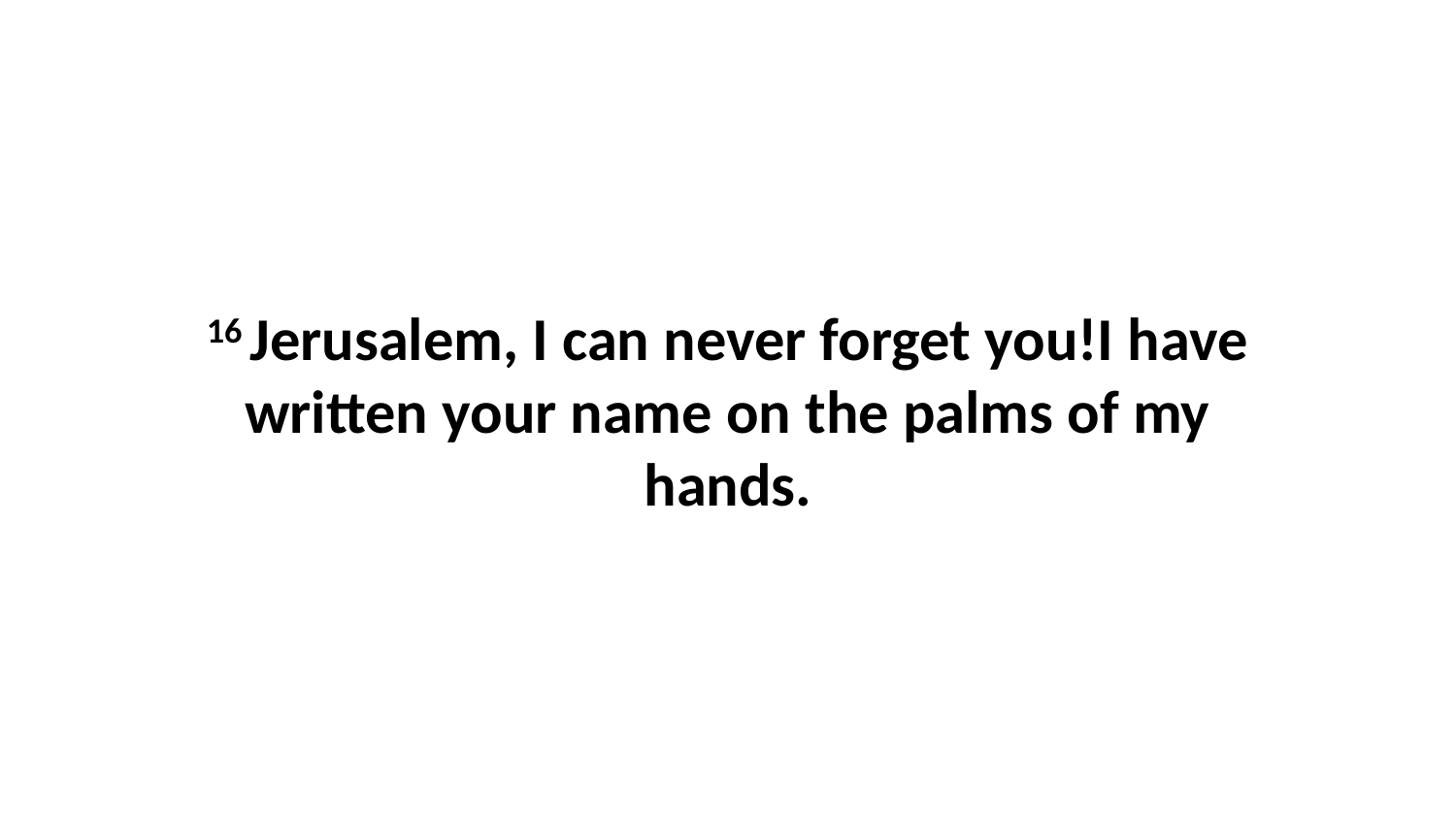

16 Jerusalem, I can never forget you!I have written your name on the palms of my hands.